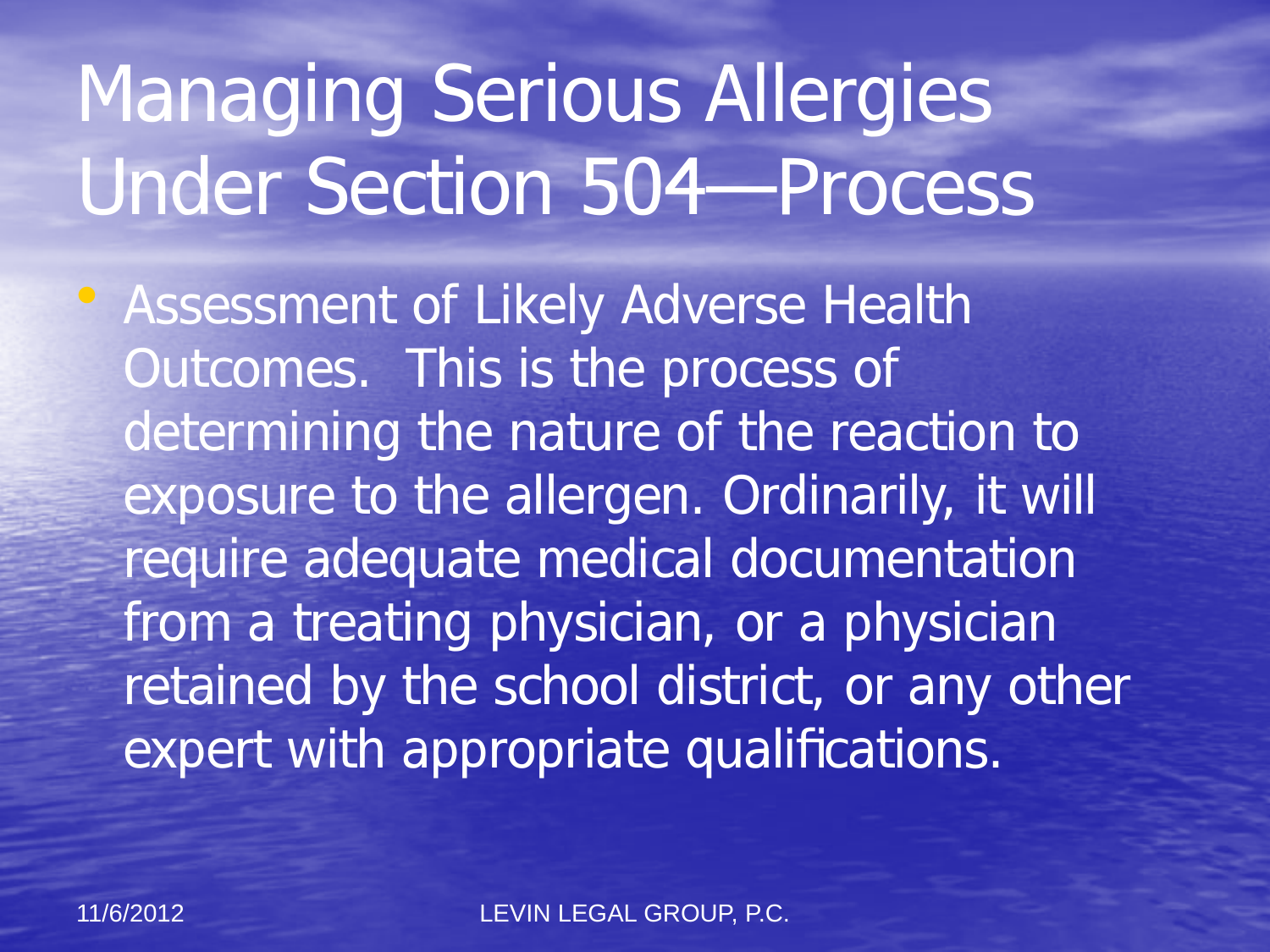

# Managing Serious Allergies Under Section 504—Process
Assessment of Likely Adverse Health Outcomes.  This is the process of determining the nature of the reaction to exposure to the allergen. Ordinarily, it will require adequate medical documentation from a treating physician, or a physician retained by the school district, or any other expert with appropriate qualifications.

11/6/2012
LEVIN LEGAL GROUP, P.C.